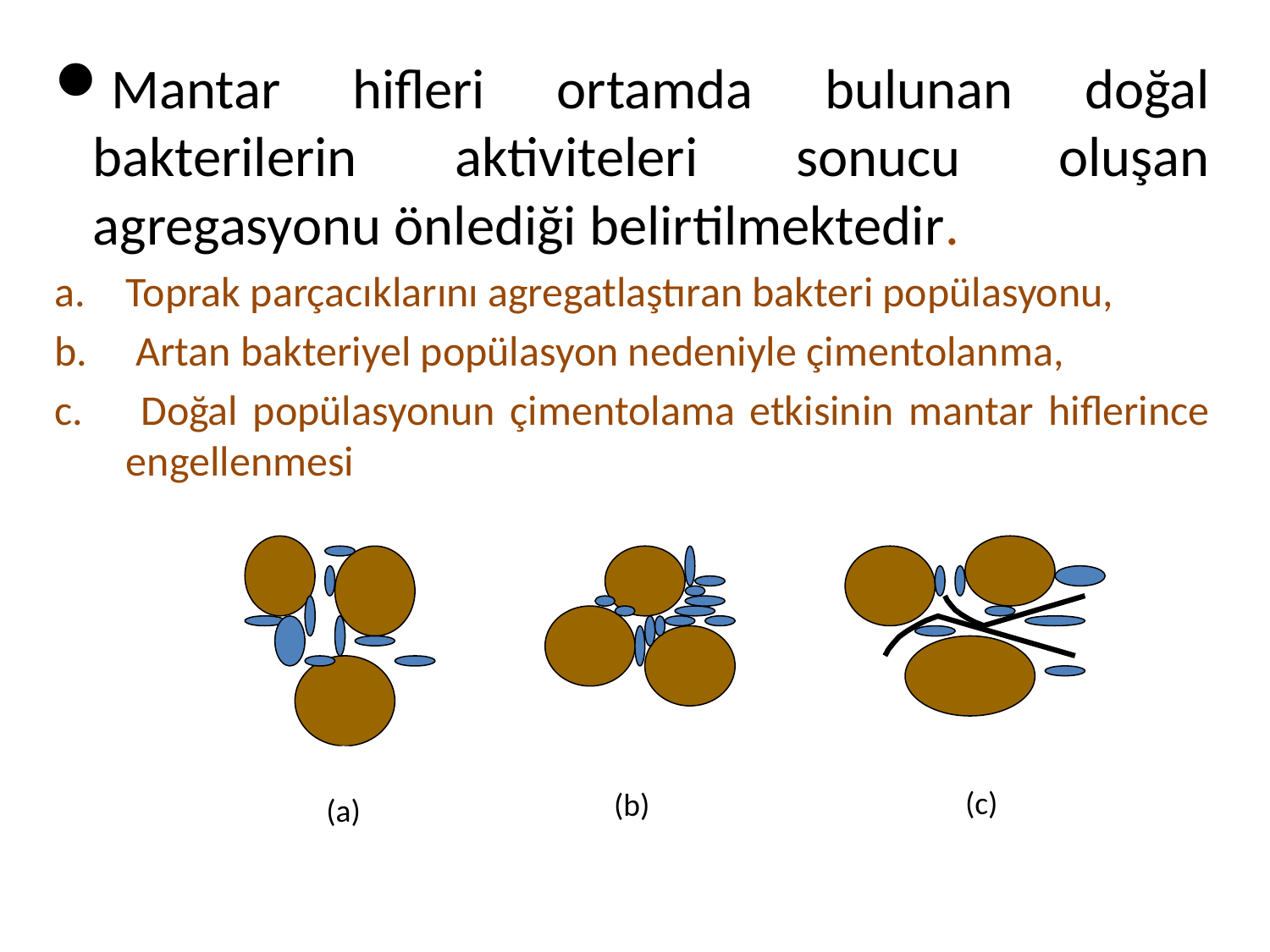

Mantar hifleri ortamda bulunan doğal bakterilerin aktiviteleri sonucu oluşan agregasyonu önlediği belirtilmektedir.
Toprak parçacıklarını agregatlaştıran bakteri popülasyonu,
 Artan bakteriyel popülasyon nedeniyle çimentolanma,
 Doğal popülasyonun çimentolama etkisinin mantar hiflerince engellenmesi

(c)
(b)
(a)